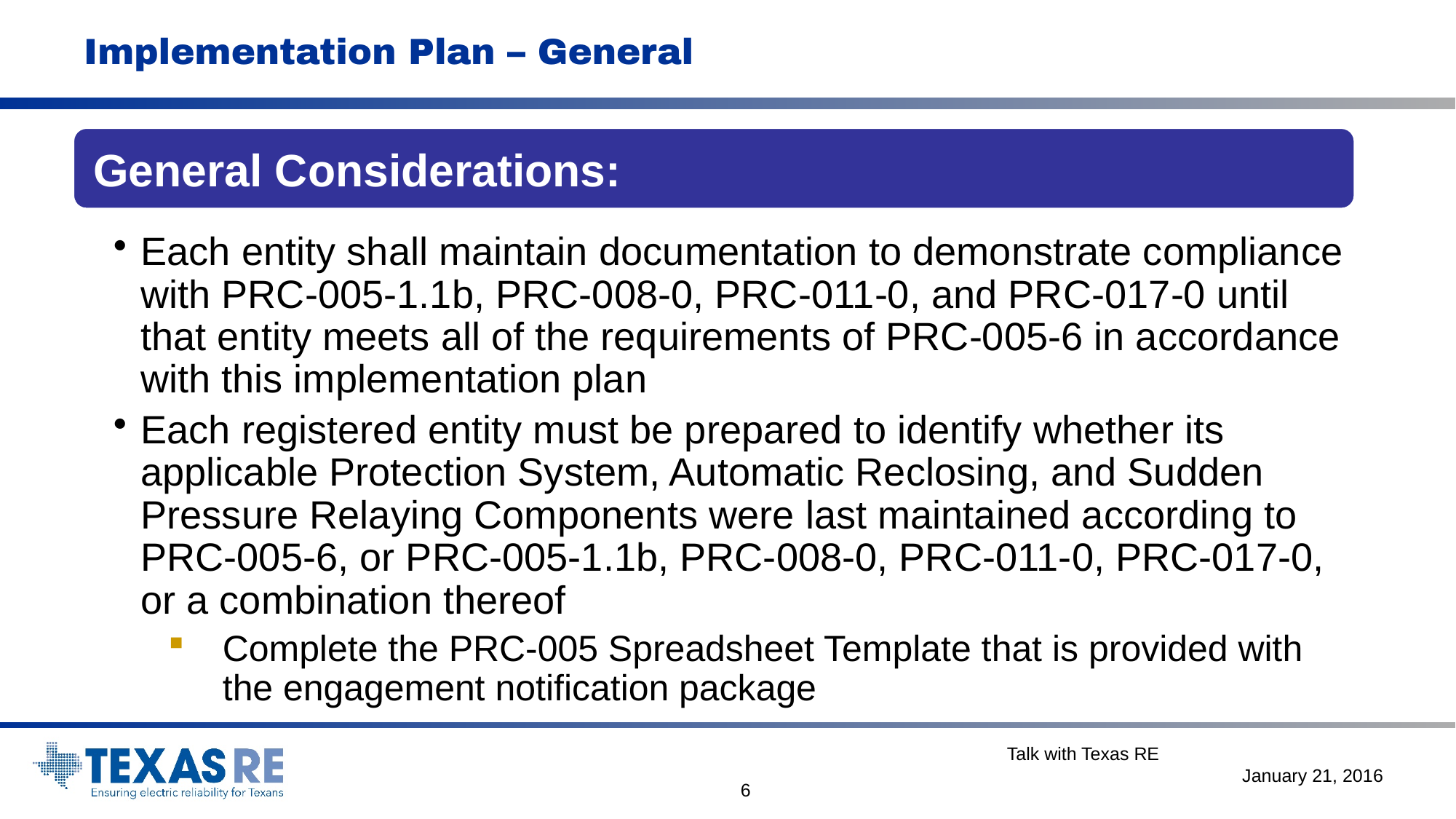

# Implementation Plan – General

General Considerations:

Each entity shall maintain documentation to demonstrate compliance with PRC‐005‐1.1b, PRC‐008‐0, PRC‐011‐0, and PRC‐017‐0 until that entity meets all of the requirements of PRC‐005‐6 in accordance with this implementation plan
Each registered entity must be prepared to identify whether its applicable Protection System, Automatic Reclosing, and Sudden Pressure Relaying Components were last maintained according to PRC‐005‐6, or PRC‐005‐1.1b, PRC‐008‐0, PRC‐011‐0, PRC‐017‐0, or a combination thereof
Complete the PRC-005 Spreadsheet Template that is provided with the engagement notification package
Talk with Texas RE                                                   January 21, 2016